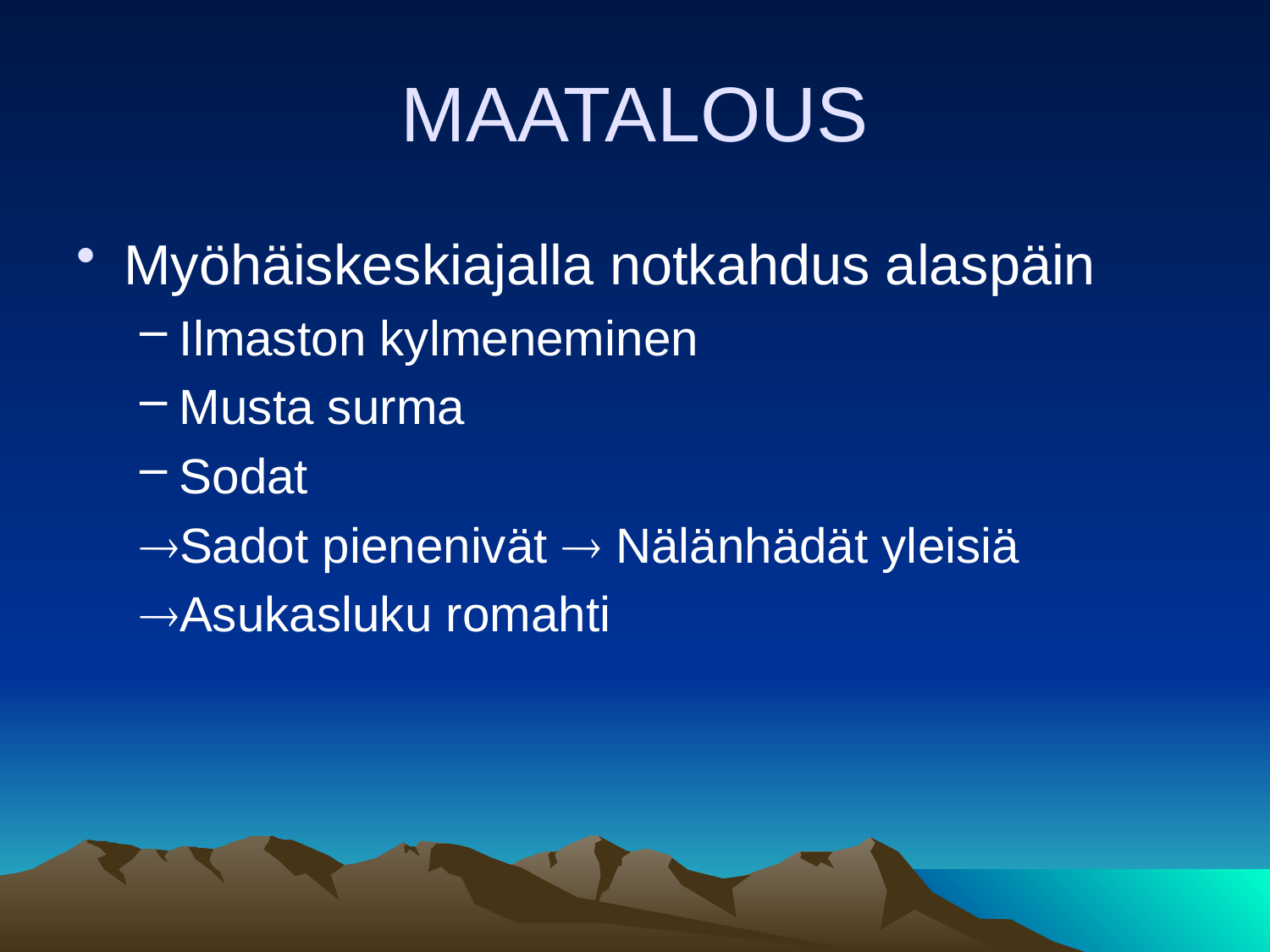

# MAATALOUS
Myöhäiskeskiajalla notkahdus alaspäin
Ilmaston kylmeneminen
Musta surma
Sodat
→Sadot pienenivät → Nälänhädät yleisiä
→Asukasluku romahti